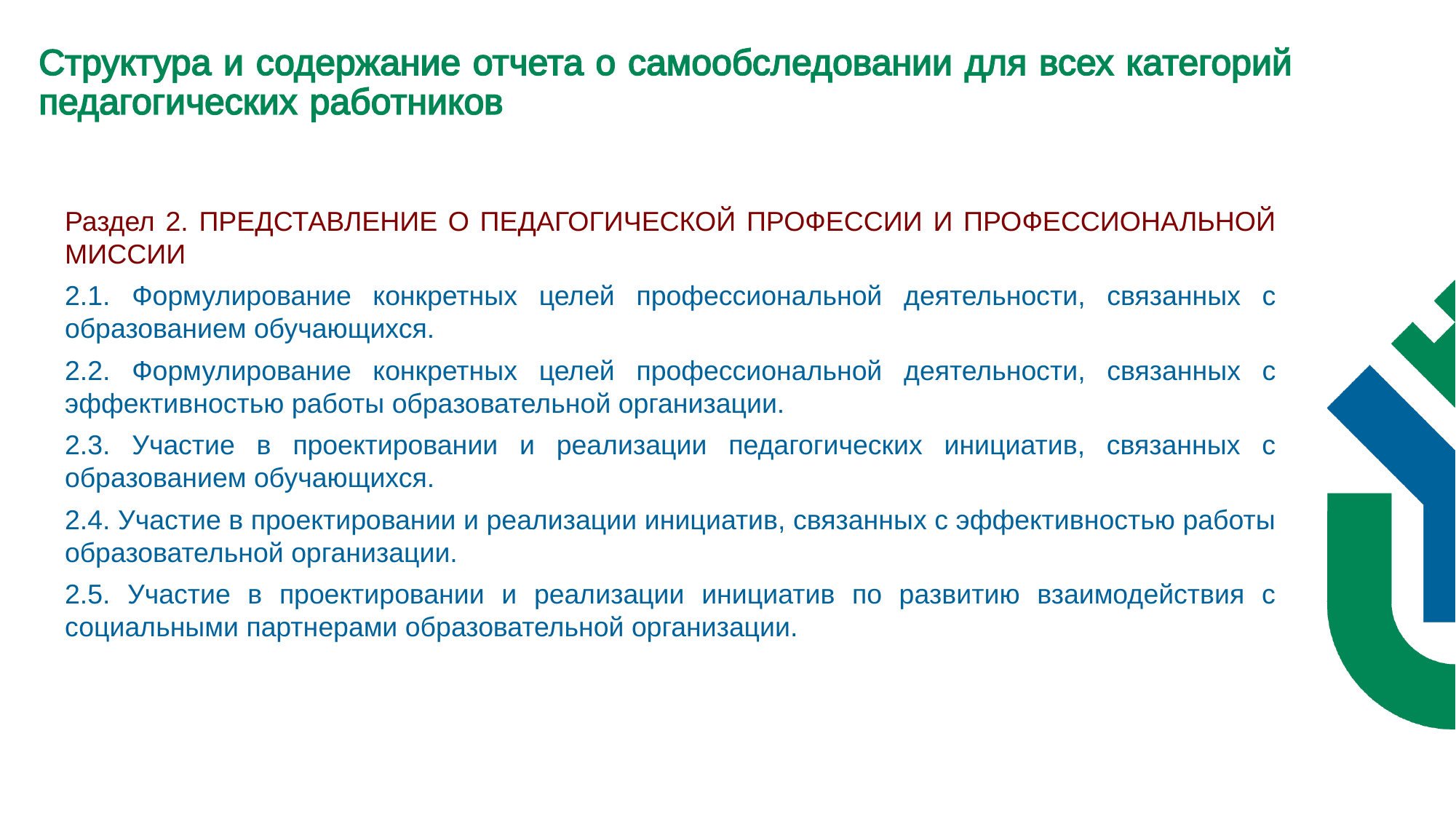

Структура и содержание отчета о самообследовании для всех категорий педагогических работников
Раздел 2. ПРЕДСТАВЛЕНИЕ О ПЕДАГОГИЧЕСКОЙ ПРОФЕССИИ И ПРОФЕССИОНАЛЬНОЙ МИССИИ
2.1. Формулирование конкретных целей профессиональной деятельности, связанных с образованием обучающихся.
2.2. Формулирование конкретных целей профессиональной деятельности, связанных с эффективностью работы образовательной организации.
2.3. Участие в проектировании и реализации педагогических инициатив, связанных с образованием обучающихся.
2.4. Участие в проектировании и реализации инициатив, связанных с эффективностью работы образовательной организации.
2.5. Участие в проектировании и реализации инициатив по развитию взаимодействия с социальными партнерами образовательной организации.